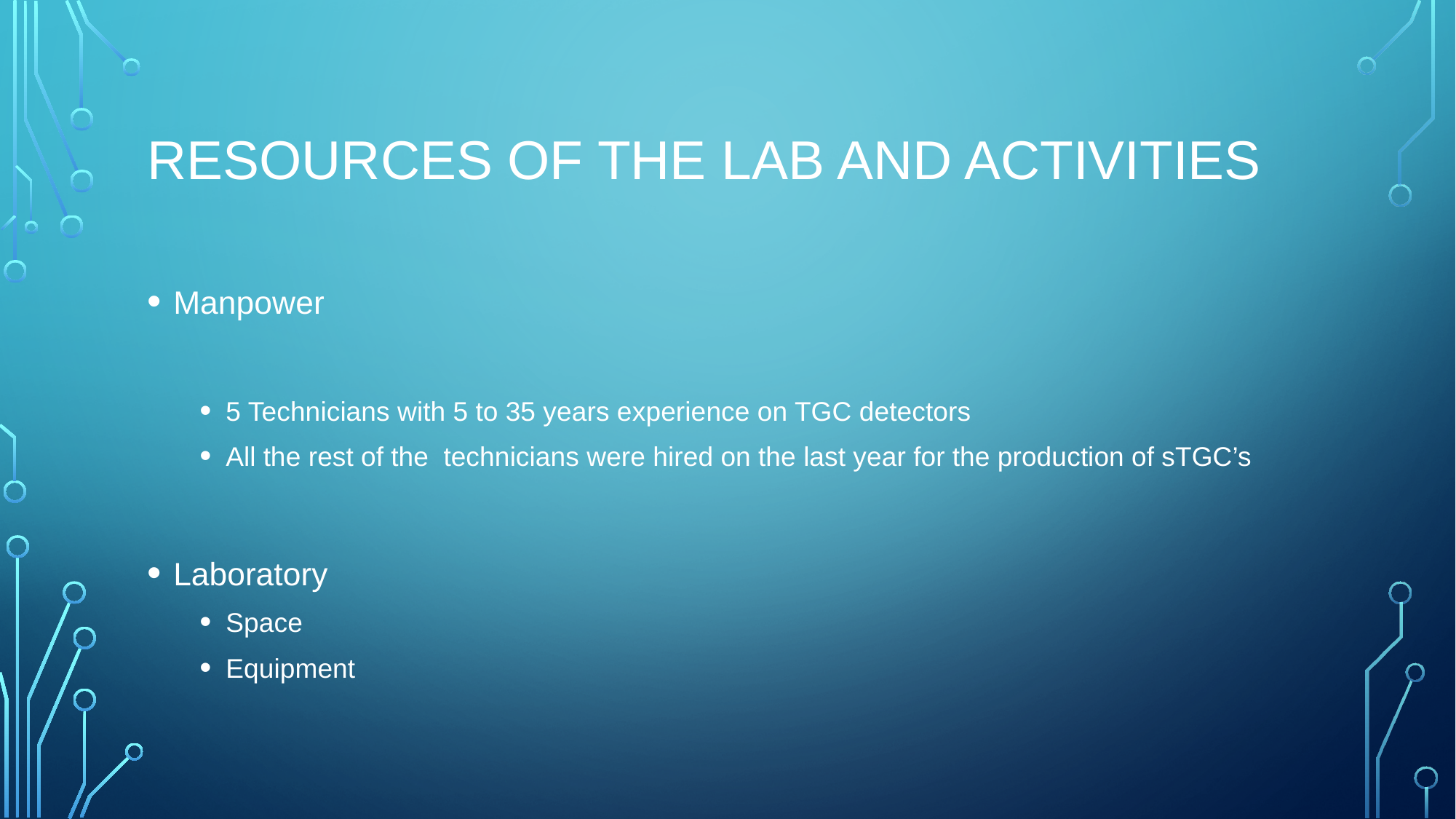

# Resources of the lab and activities
Manpower

5 Technicians with 5 to 35 years experience on TGC detectors
All the rest of the  technicians were hired on the last year for the production of sTGC’s

Laboratory
Space
Equipment